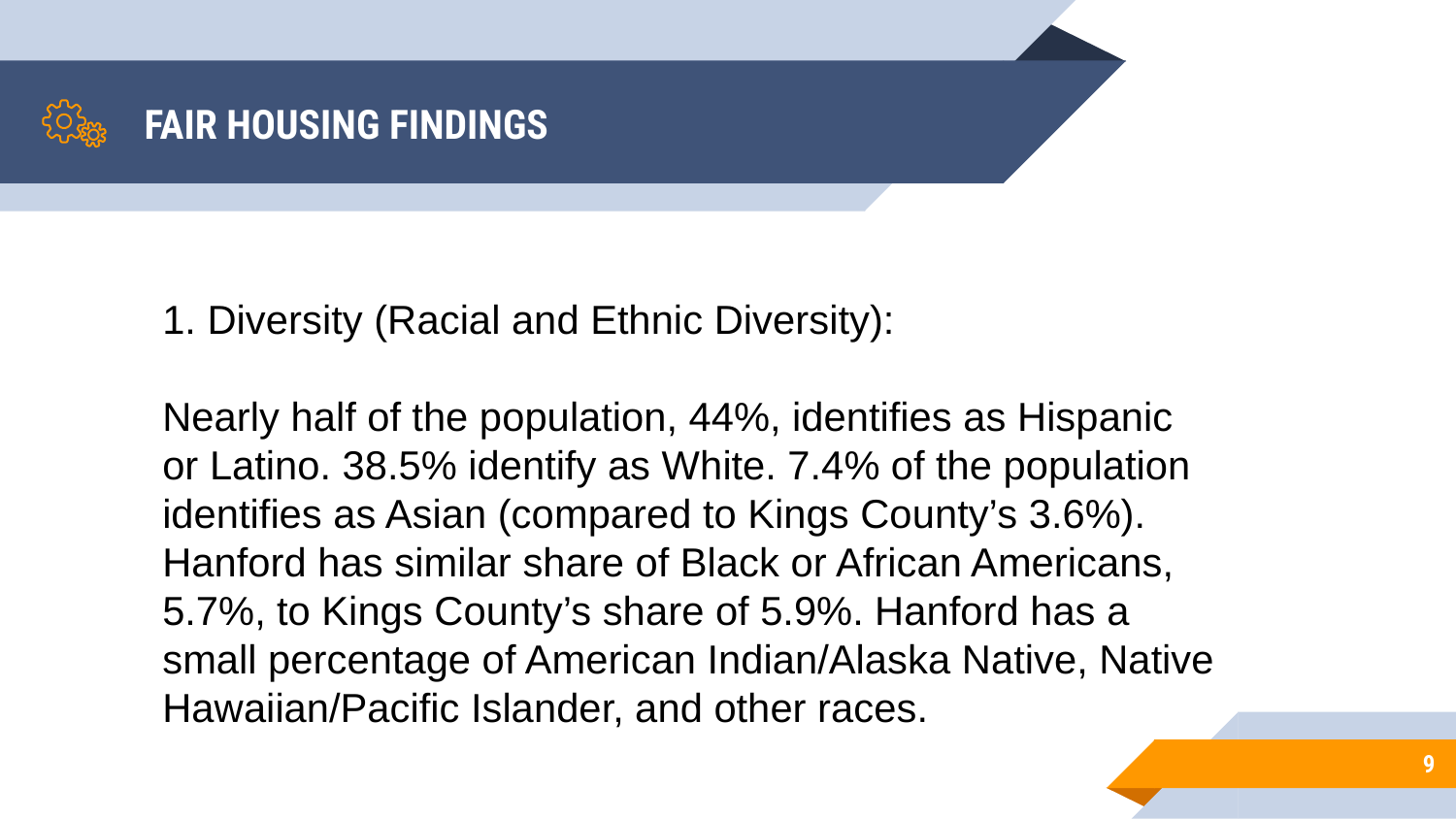

# FAIR HOUSING FINDINGS

1. Diversity (Racial and Ethnic Diversity):

Nearly half of the population, 44%, identifies as Hispanic or Latino. 38.5% identify as White. 7.4% of the population identifies as Asian (compared to Kings County’s 3.6%). Hanford has similar share of Black or African Americans, 5.7%, to Kings County’s share of 5.9%. Hanford has a small percentage of American Indian/Alaska Native, Native Hawaiian/Pacific Islander, and other races.
9